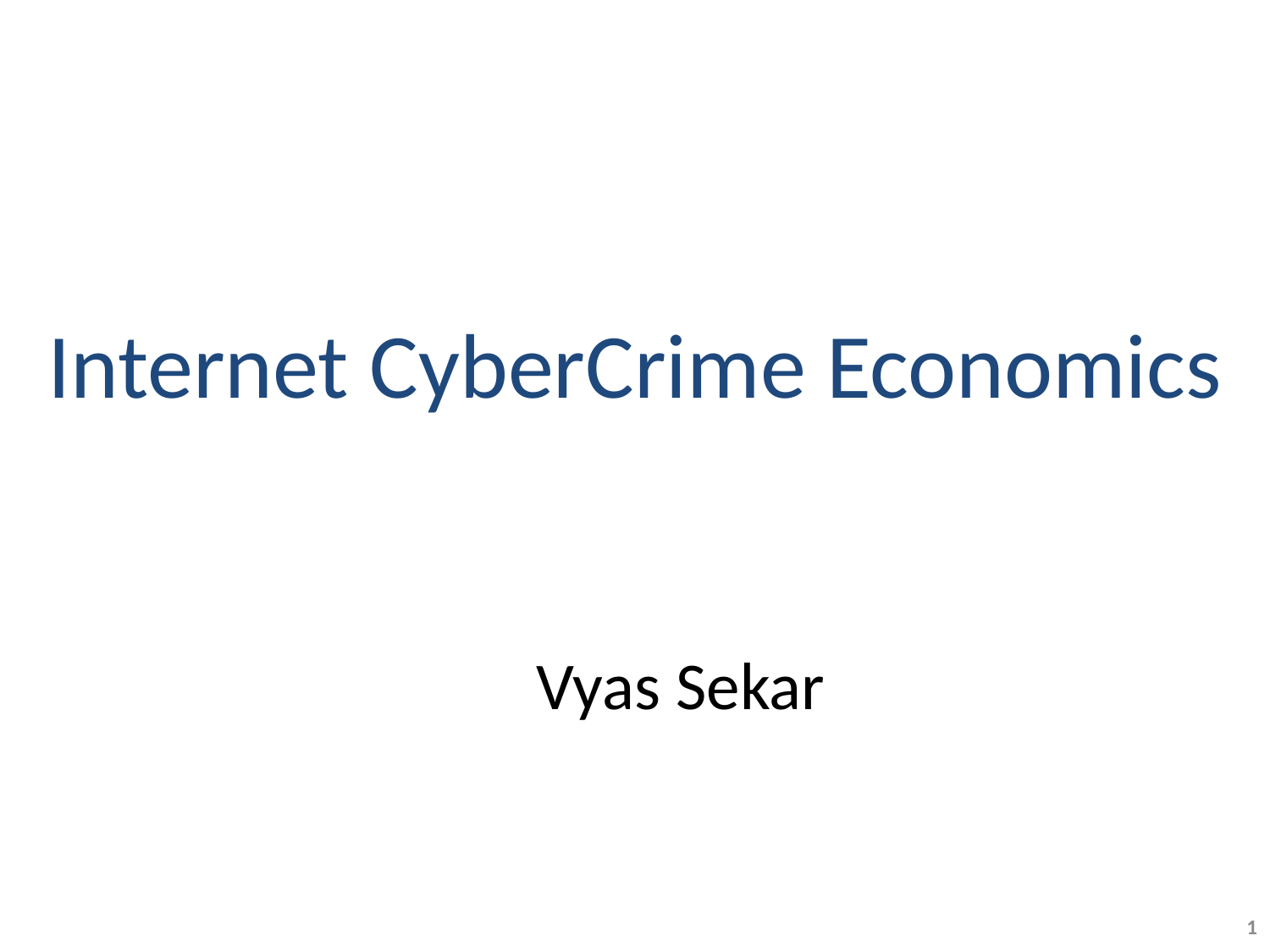

# Internet CyberCrime Economics
      Vyas Sekar

1